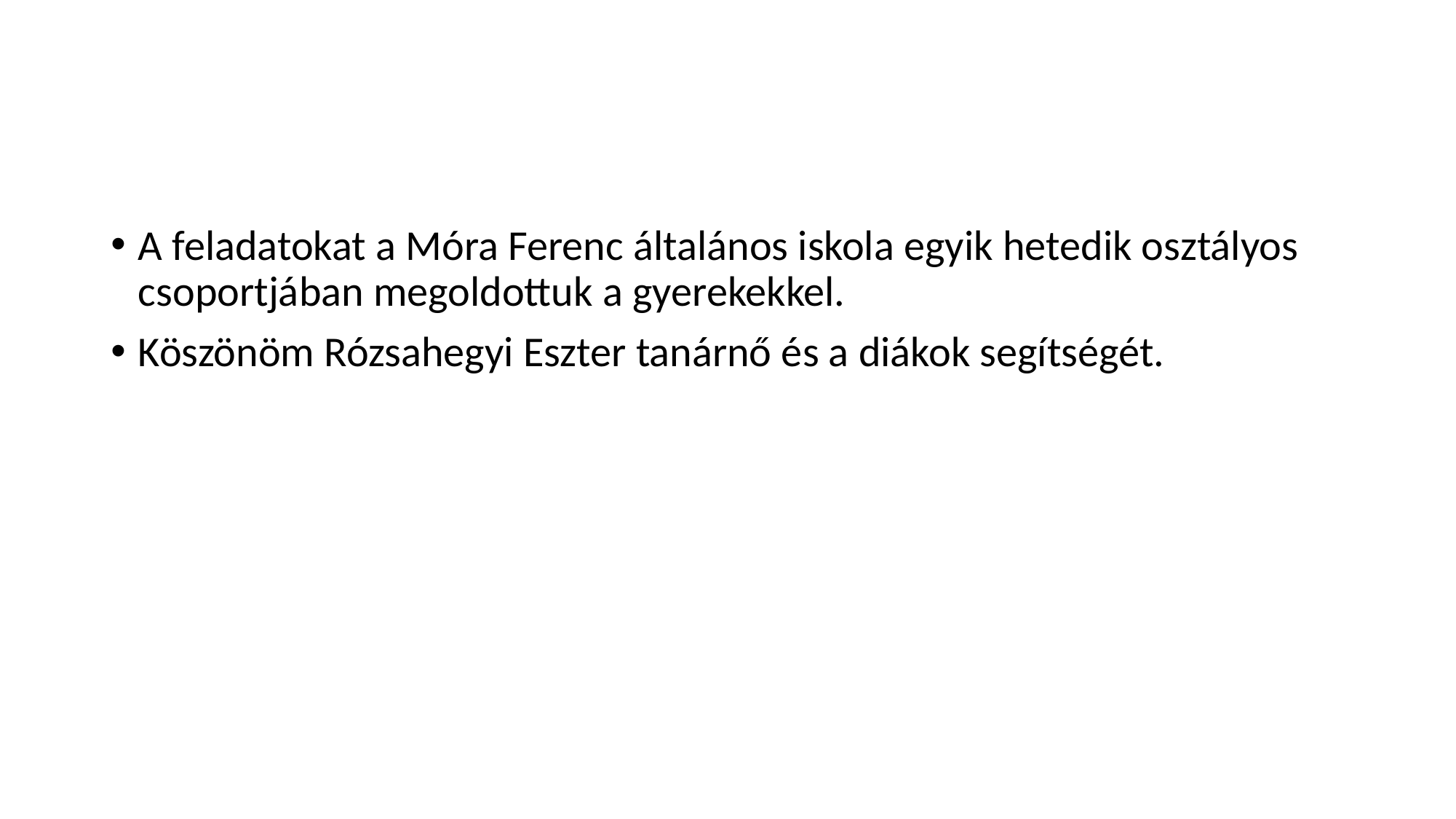

#
A feladatokat a Móra Ferenc általános iskola egyik hetedik osztályos csoportjában megoldottuk a gyerekekkel.
Köszönöm Rózsahegyi Eszter tanárnő és a diákok segítségét.